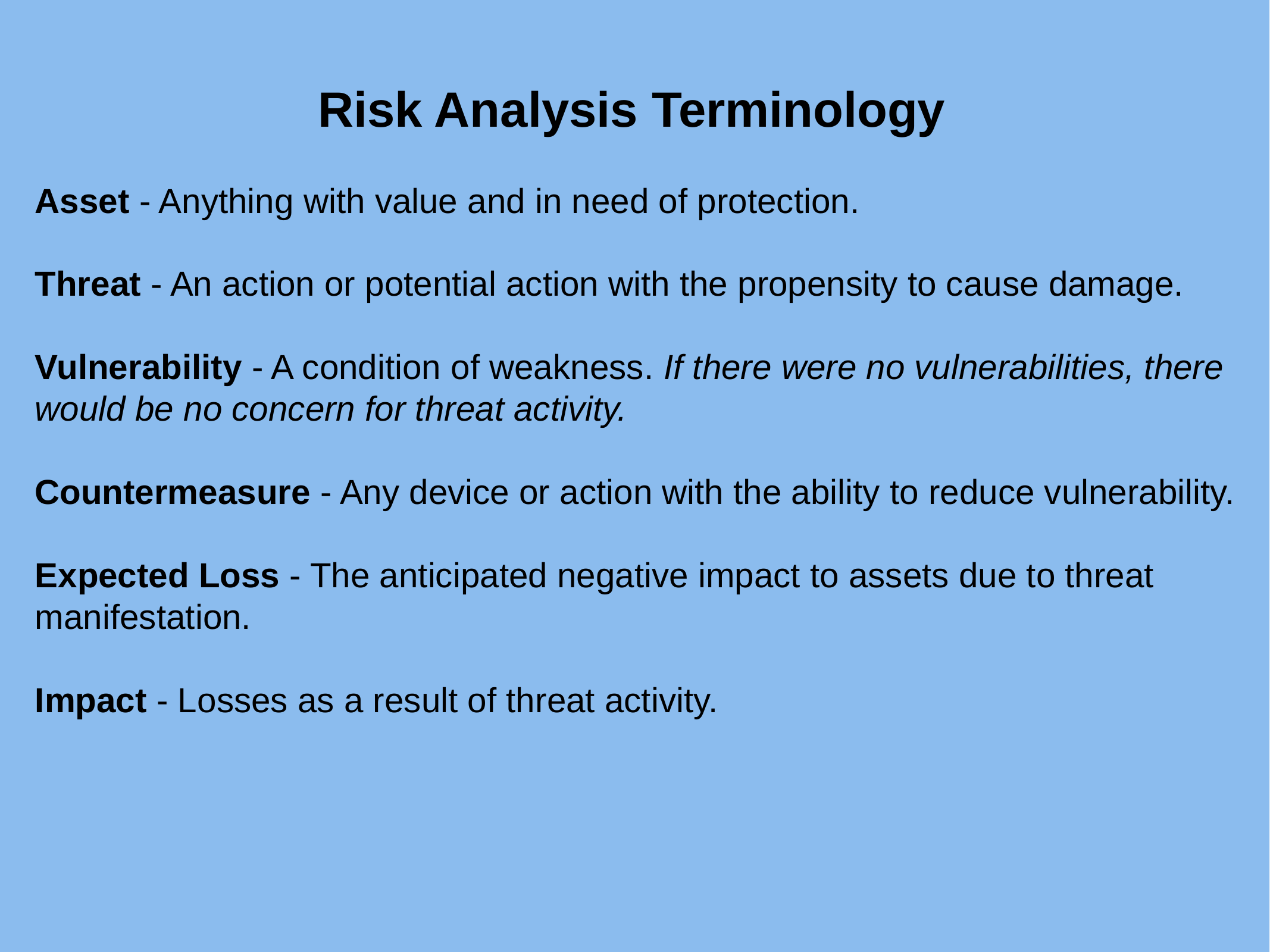

Risk Analysis Terminology

Asset - Anything with value and in need of protection.

Threat - An action or potential action with the propensity to cause damage.

Vulnerability - A condition of weakness. If there were no vulnerabilities, there would be no concern for threat activity.

Countermeasure - Any device or action with the ability to reduce vulnerability.

Expected Loss - The anticipated negative impact to assets due to threat manifestation.

Impact - Losses as a result of threat activity.